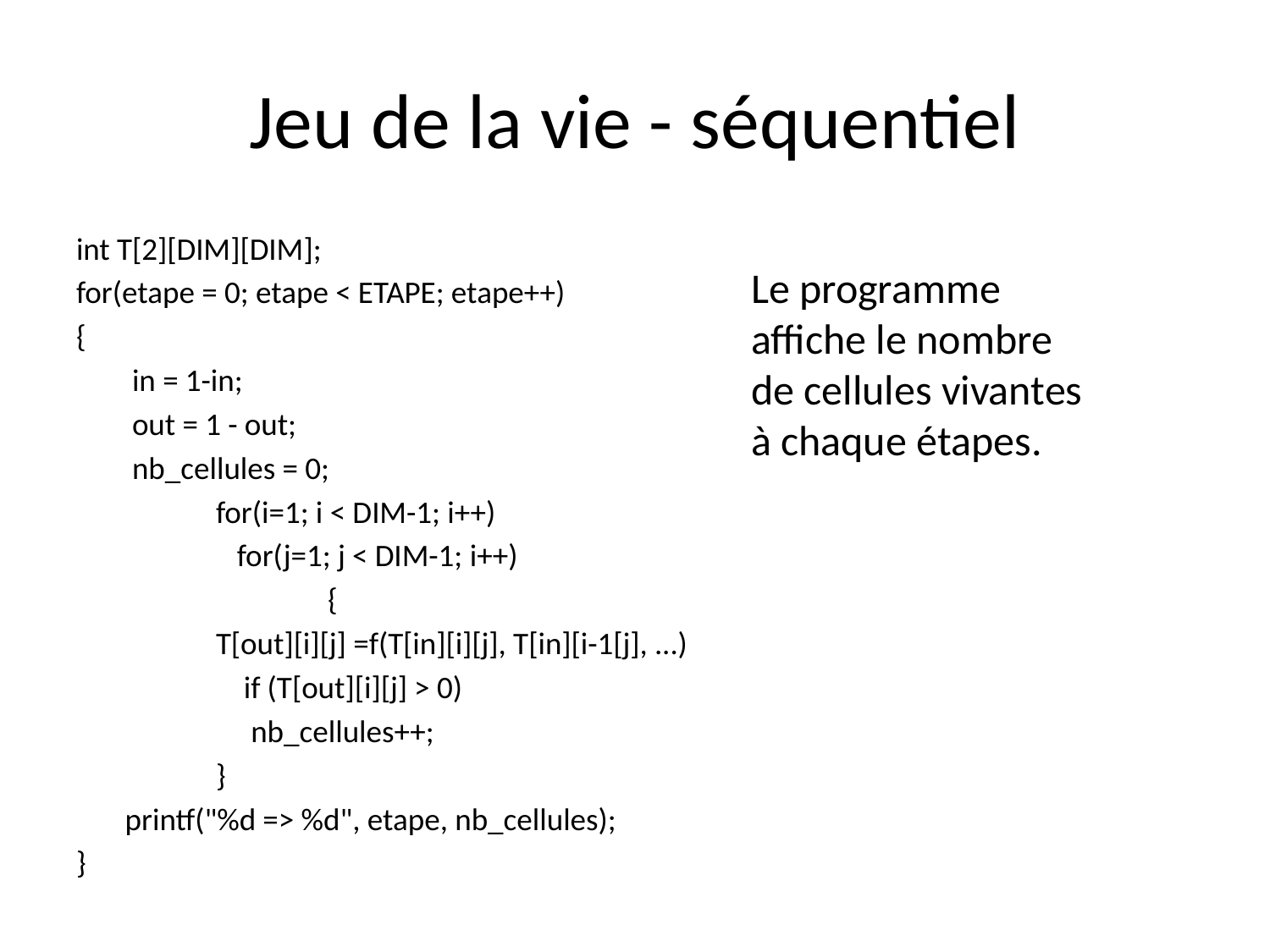

# Jeu de la vie - séquentiel
int T[2][DIM][DIM];
for(etape = 0; etape < ETAPE; etape++)
{
        in = 1-in;
        out = 1 - out;
        nb_cellules = 0;
	  for(i=1; i < DIM-1; i++)
	     for(j=1; j < DIM-1; i++)
	  	{
		  T[out][i][j] =f(T[in][i][j], T[in][i-1[j], ...)
    		      if (T[out][i][j] > 0)
		       nb_cellules++;
		  }
       printf("%d => %d", etape, nb_cellules);
}

Le programme affiche le nombre de cellules vivantes à chaque étapes.